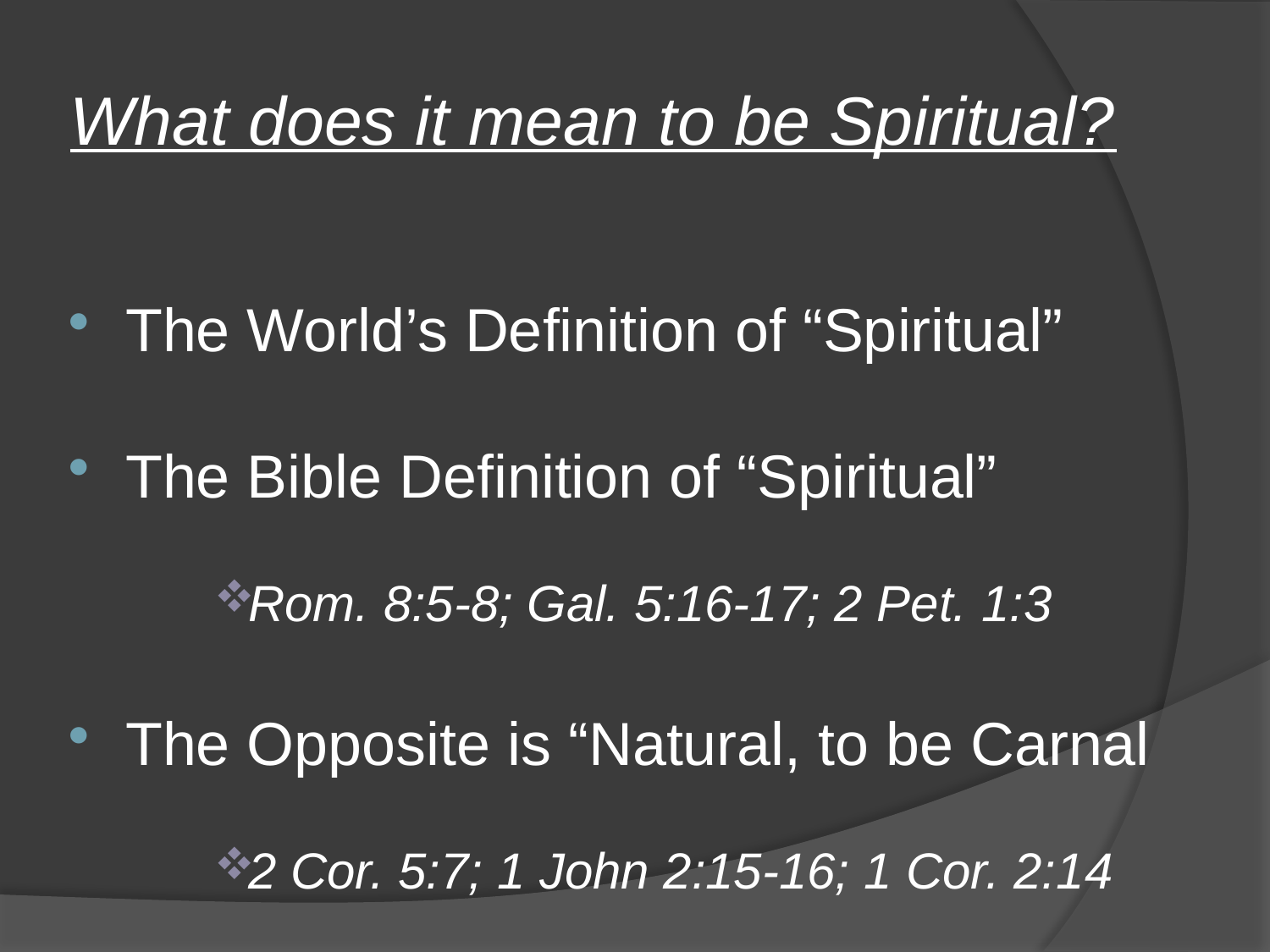

# What does it mean to be Spiritual?
The World’s Definition of “Spiritual”
The Bible Definition of “Spiritual”
Rom. 8:5-8; Gal. 5:16-17; 2 Pet. 1:3
The Opposite is “Natural, to be Carnal
2 Cor. 5:7; 1 John 2:15-16; 1 Cor. 2:14